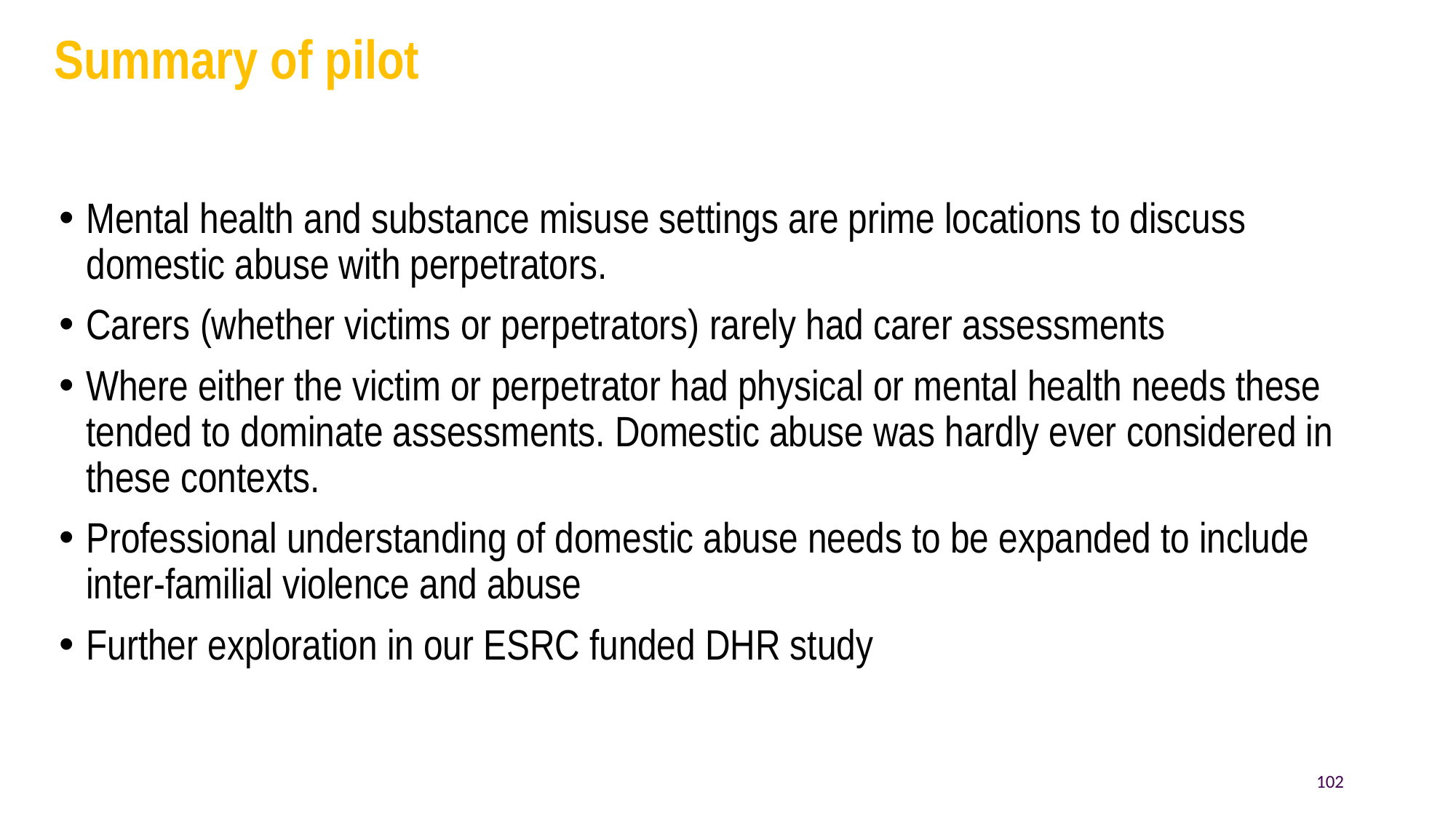

# Summary of pilot
Mental health and substance misuse settings are prime locations to discuss domestic abuse with perpetrators.
Carers (whether victims or perpetrators) rarely had carer assessments
Where either the victim or perpetrator had physical or mental health needs these tended to dominate assessments. Domestic abuse was hardly ever considered in these contexts.
Professional understanding of domestic abuse needs to be expanded to include inter-familial violence and abuse
Further exploration in our ESRC funded DHR study
102